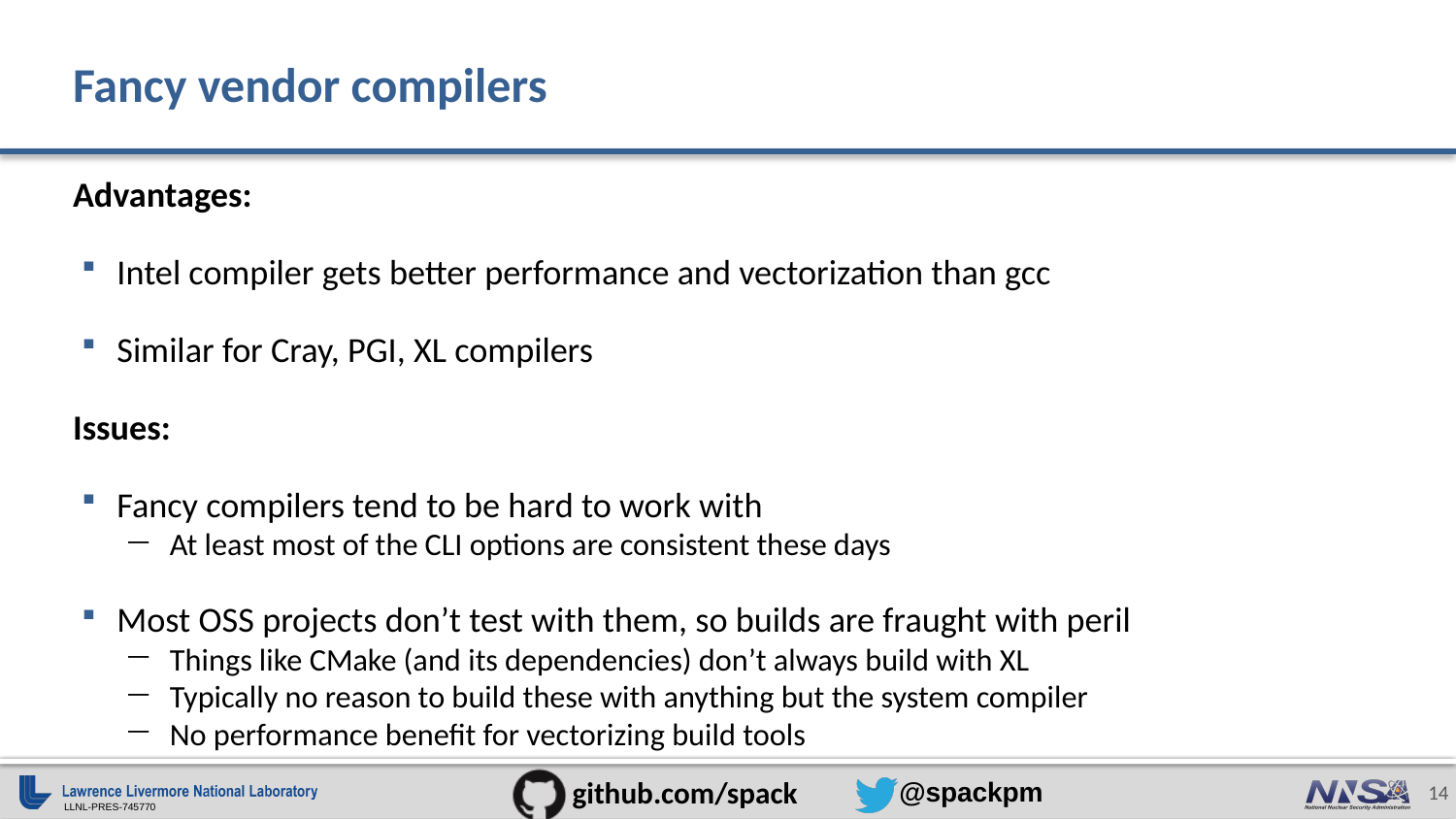

# Fancy vendor compilers
Advantages:
Intel compiler gets better performance and vectorization than gcc
Similar for Cray, PGI, XL compilers
Issues:
Fancy compilers tend to be hard to work with
At least most of the CLI options are consistent these days
Most OSS projects don’t test with them, so builds are fraught with peril
Things like CMake (and its dependencies) don’t always build with XL
Typically no reason to build these with anything but the system compiler
No performance benefit for vectorizing build tools